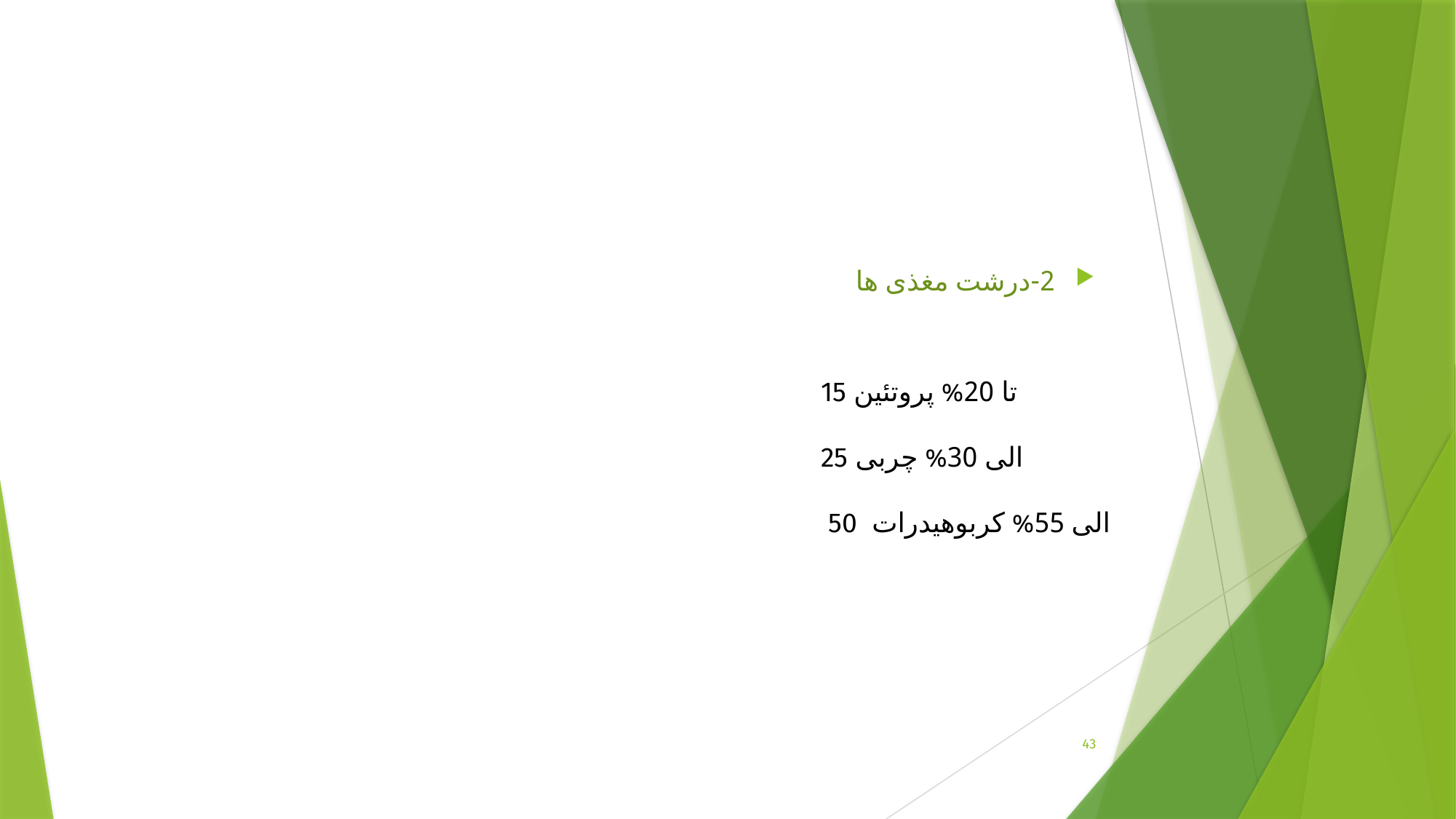

#
2-درشت مغذی ها
15 تا 20% پروتئین
25 الی 30% چربی
 50  الی 55% کربوهیدرات

43